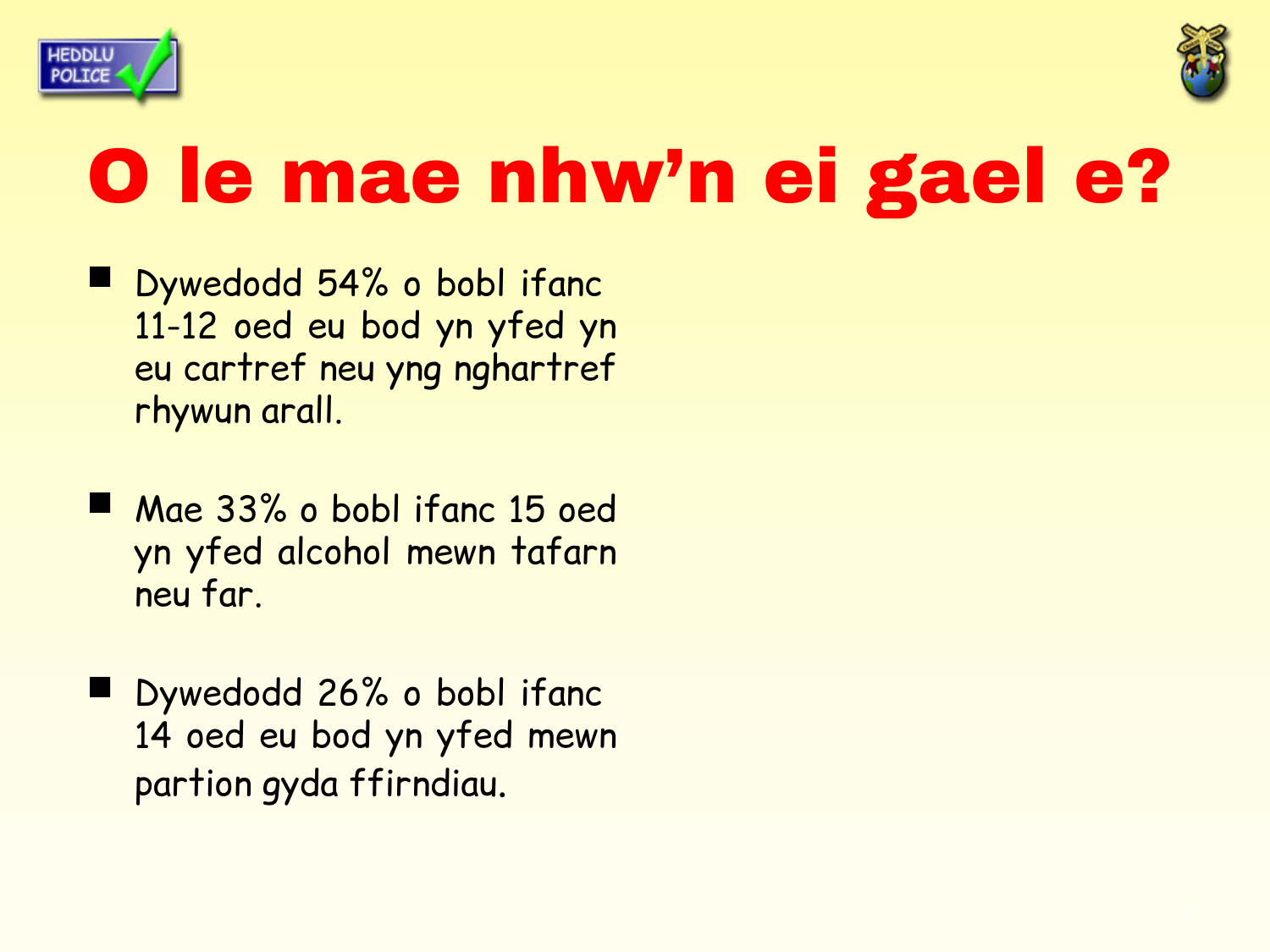

# O le mae nhw’n ei gael e?
Dywedodd 54% o bobl ifanc  11-12 oed eu bod yn yfed yn eu cartref neu yng nghartref rhywun arall.

Mae 33% o bobl ifanc 15 oed yn yfed alcohol mewn tafarn neu far.

Dywedodd 26% o bobl ifanc  14 oed eu bod yn yfed mewn partion gyda ffirndiau.

4